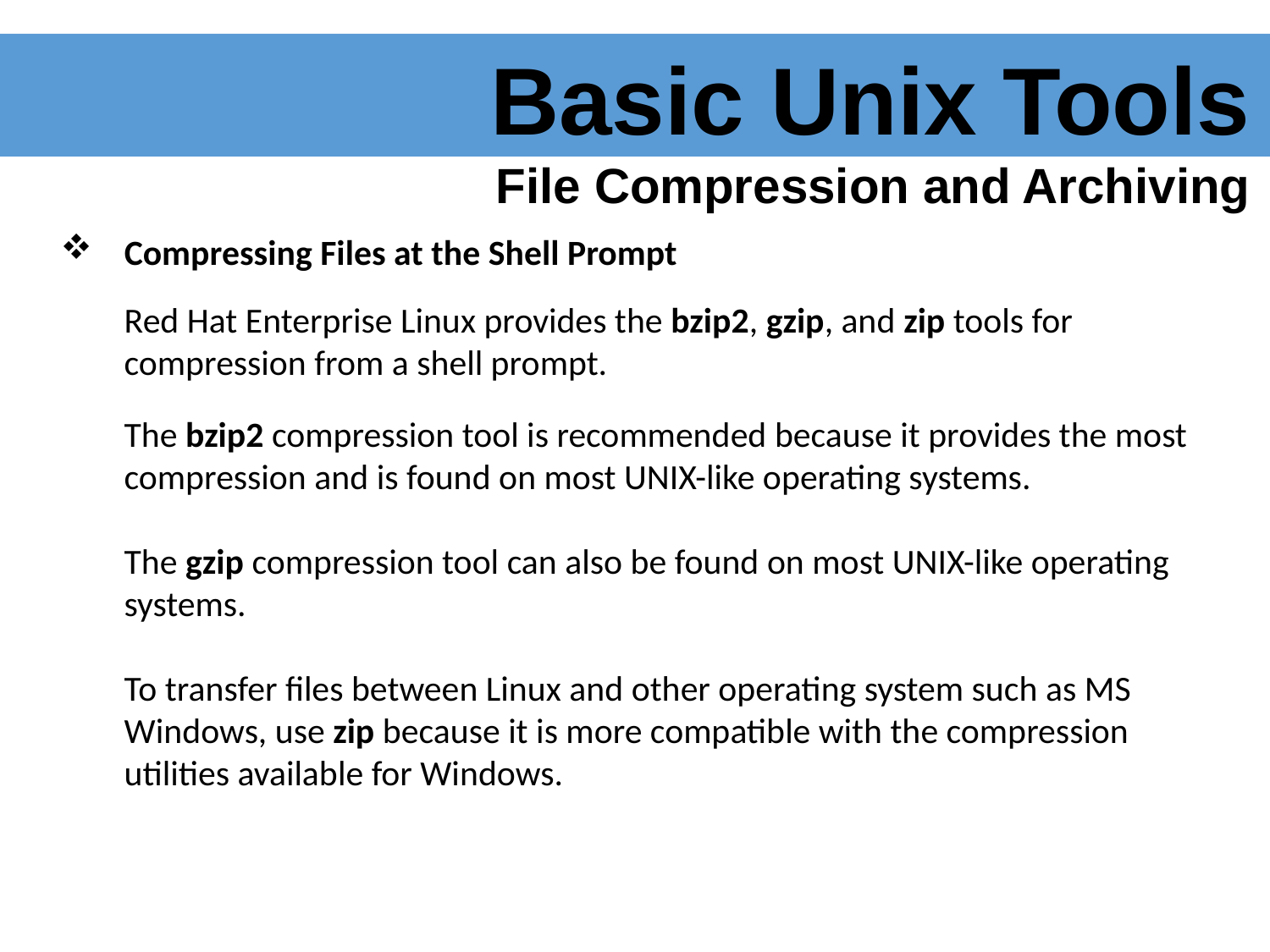

Basic Unix Tools
  File Compression and Archiving

  Compressing Files at the Shell Prompt

Red Hat Enterprise Linux provides the bzip2, gzip, and zip tools for compression from a shell prompt.

The bzip2 compression tool is recommended because it provides the most compression and is found on most UNIX-like operating systems.

The gzip compression tool can also be found on most UNIX-like operating systems.

To transfer files between Linux and other operating system such as MS Windows, use zip because it is more compatible with the compression utilities available for Windows.